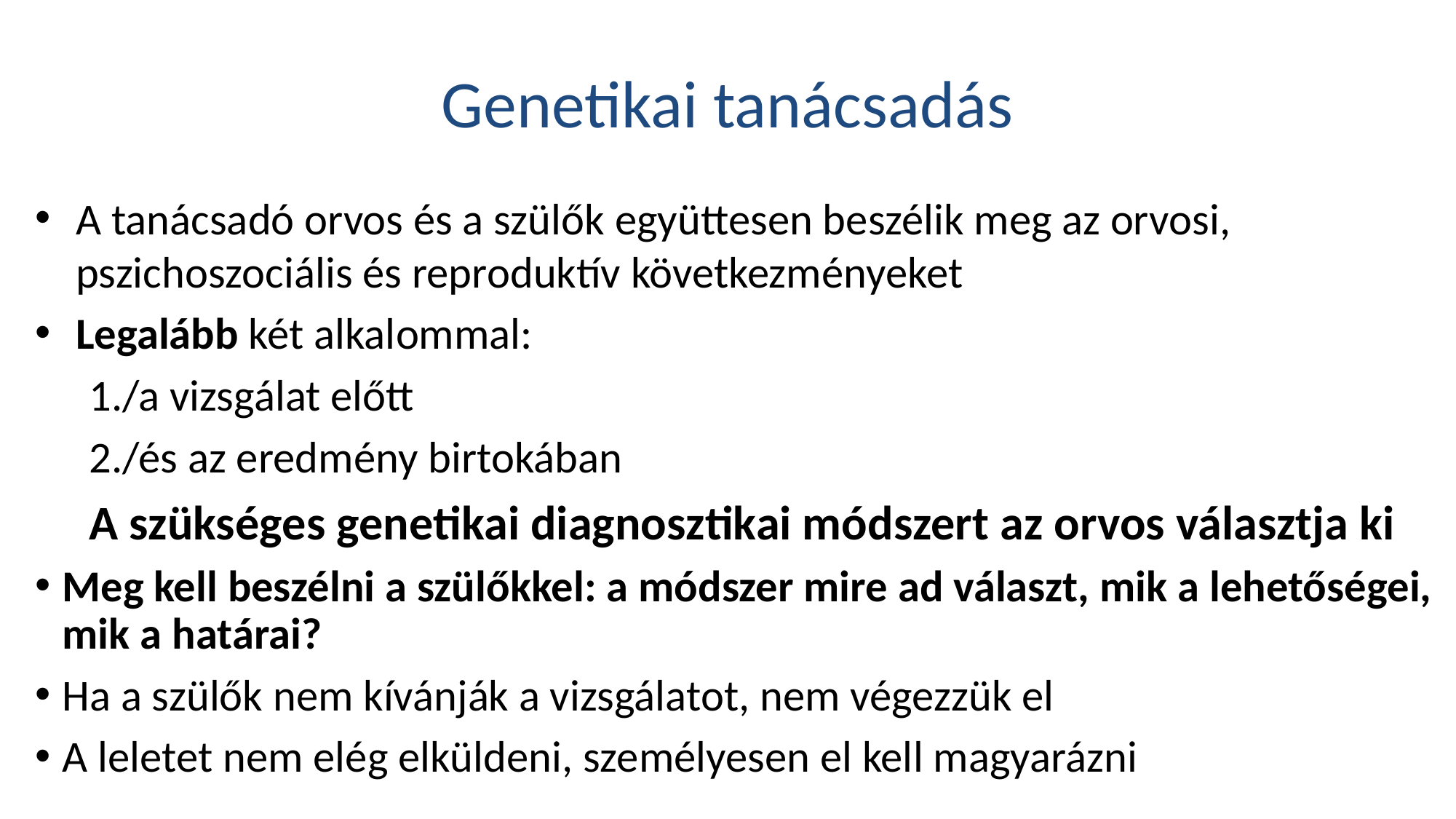

# Genetikai tanácsadás
A tanácsadó orvos és a szülők együttesen beszélik meg az orvosi, pszichoszociális és reproduktív következményeket
Legalább két alkalommal:
1./a vizsgálat előtt
2./és az eredmény birtokában
A szükséges genetikai diagnosztikai módszert az orvos választja ki
Meg kell beszélni a szülőkkel: a módszer mire ad választ, mik a lehetőségei, mik a határai?
Ha a szülők nem kívánják a vizsgálatot, nem végezzük el
A leletet nem elég elküldeni, személyesen el kell magyarázni